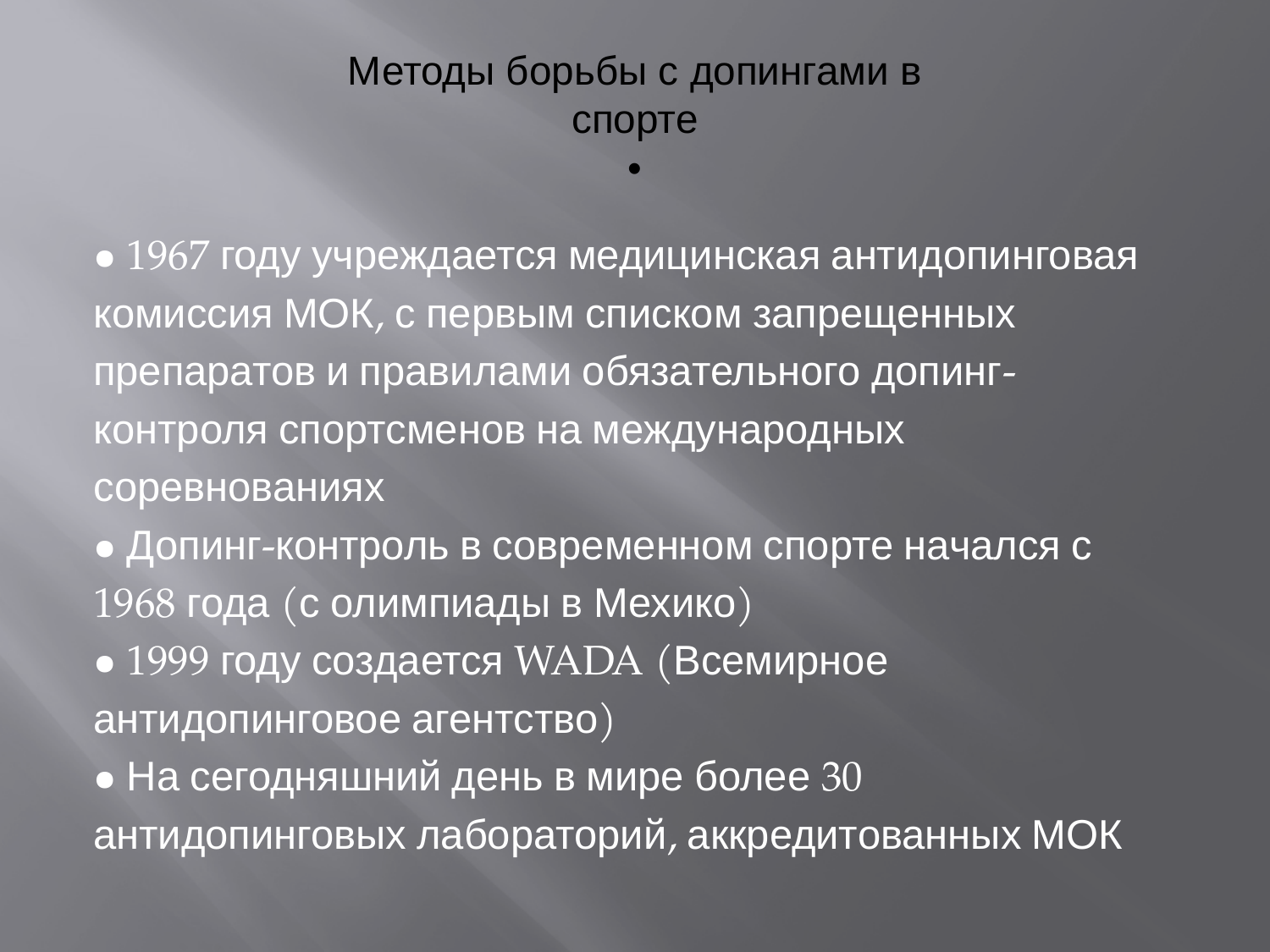

# Методы борьбы с допингами в спорте •
• 1967 году учреждается медицинская антидопинговая
комиссия МОК, с первым списком запрещенных
препаратов и правилами обязательного допинг-
контроля спортсменов на международных
соревнованиях
• Допинг-контроль в современном спорте начался с
1968 года (с олимпиады в Мехико)
• 1999 году создается WADA (Всемирное
антидопинговое агентство)
• На сегодняшний день в мире более 30
антидопинговых лабораторий, аккредитованных МОК